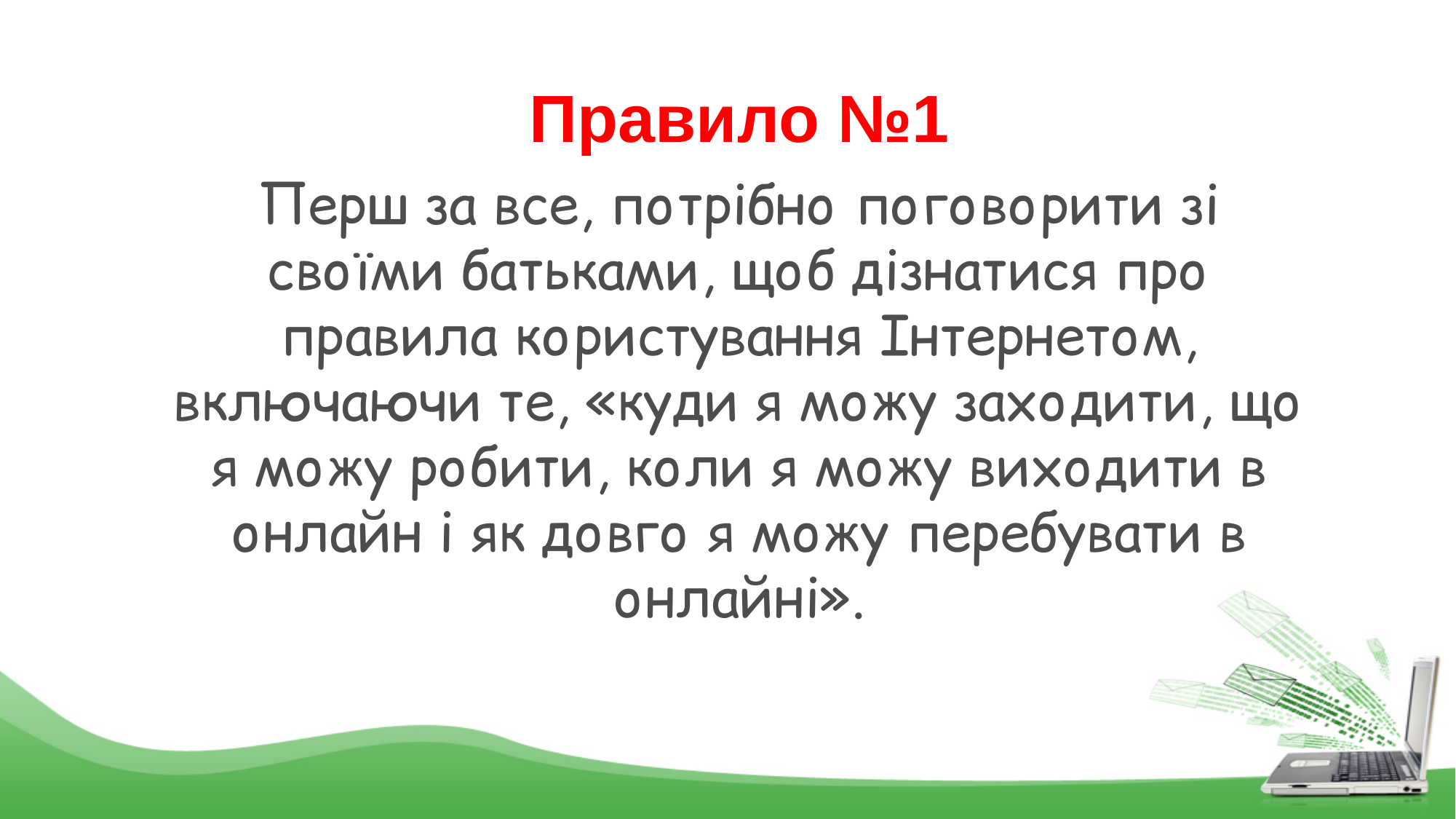

# Правило №1
Перш за все, потрібно поговорити зі своїми батьками, щоб дізнатися про правила користування Інтернетом, включаючи те, «куди я можу заходити, що я можу робити, коли я можу виходити в онлайн і як довго я можу перебувати в онлайні».